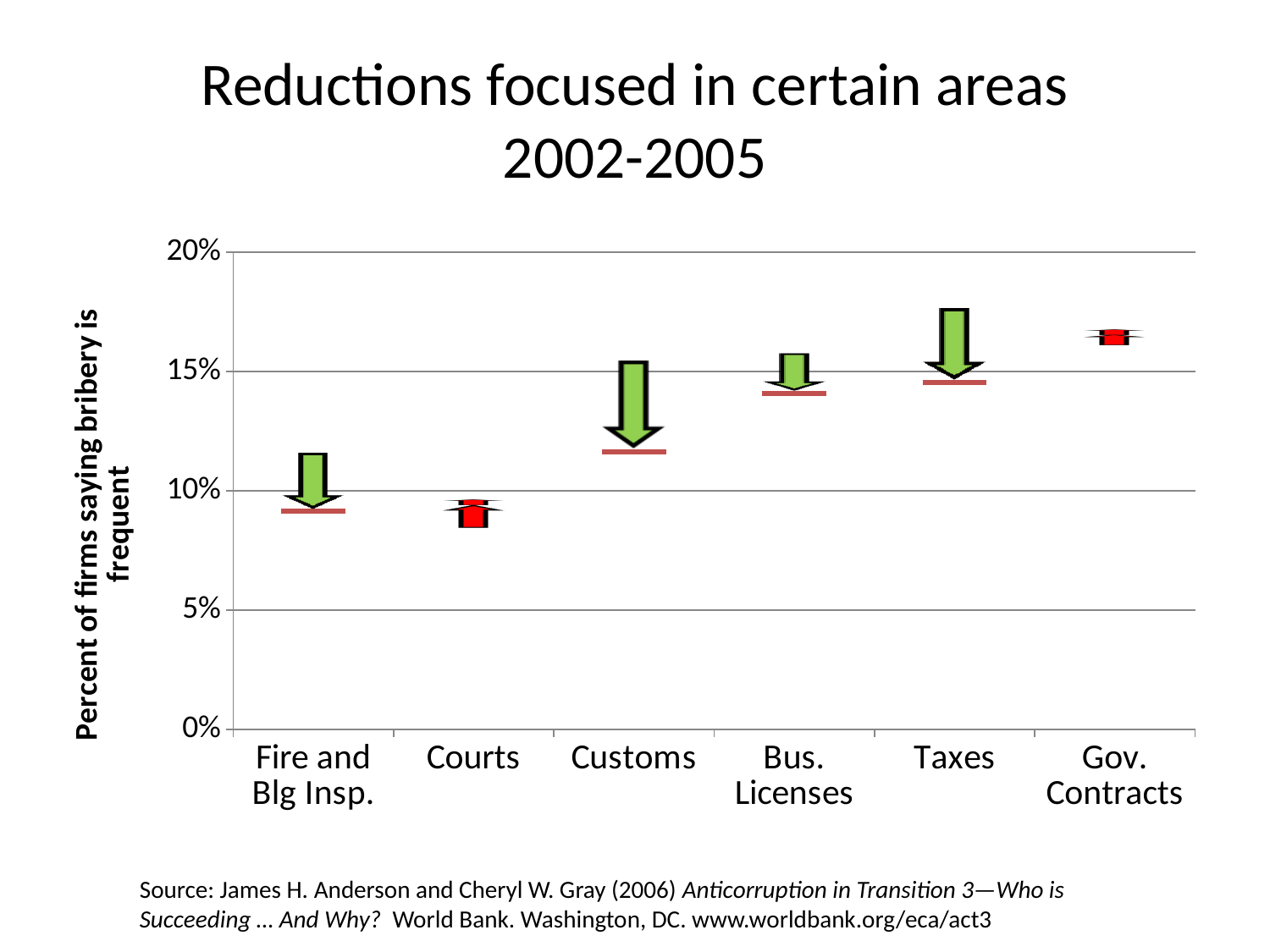

# Reductions focused in certain areas 2002-2005

### Chart

| Category |  |  |  |  |  |
|---|---|---|---|---|---|
| Fire and Blg Insp. | 0.09040809615384615 | 0.002 | 0.023629415384615382 | 0.0 | 0.0 |
| Courts | 0.08469611923076924 | 0.0 | 0.0 | 0.009426573076923073 | 0.002 |
| Customs | 0.11534505384615383 | 0.002 | 0.03753462307692311 | 0.0 | 0.0 |
| Bus. Licenses | 0.1398365961538462 | 0.002 | 0.015711653846153806 | 0.0 | 0.0 |
| Taxes | 0.14441666923076926 | 0.002 | 0.03009406923076921 | 0.0 | 0.0 |
| Gov. Contracts | 0.16114537307692303 | 0.0 | 0.0 | 0.004170515384615437 | 0.002 |
Source: James H. Anderson and Cheryl W. Gray (2006) Anticorruption in Transition 3—Who is Succeeding … And Why?  World Bank. Washington, DC. www.worldbank.org/eca/act3